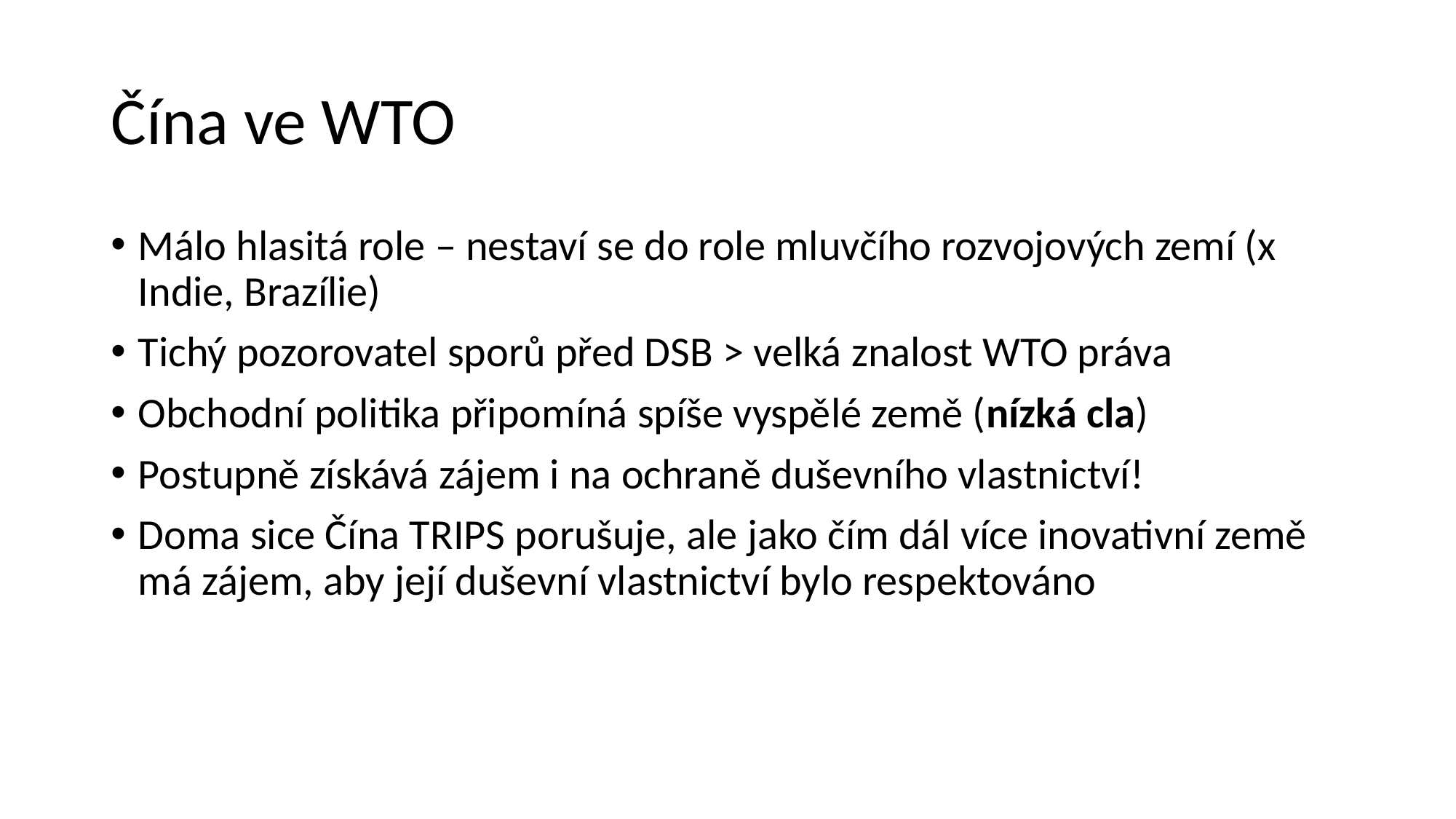

# Čína ve WTO
Málo hlasitá role – nestaví se do role mluvčího rozvojových zemí (x Indie, Brazílie)
Tichý pozorovatel sporů před DSB > velká znalost WTO práva
Obchodní politika připomíná spíše vyspělé země (nízká cla)
Postupně získává zájem i na ochraně duševního vlastnictví!
Doma sice Čína TRIPS porušuje, ale jako čím dál více inovativní země má zájem, aby její duševní vlastnictví bylo respektováno